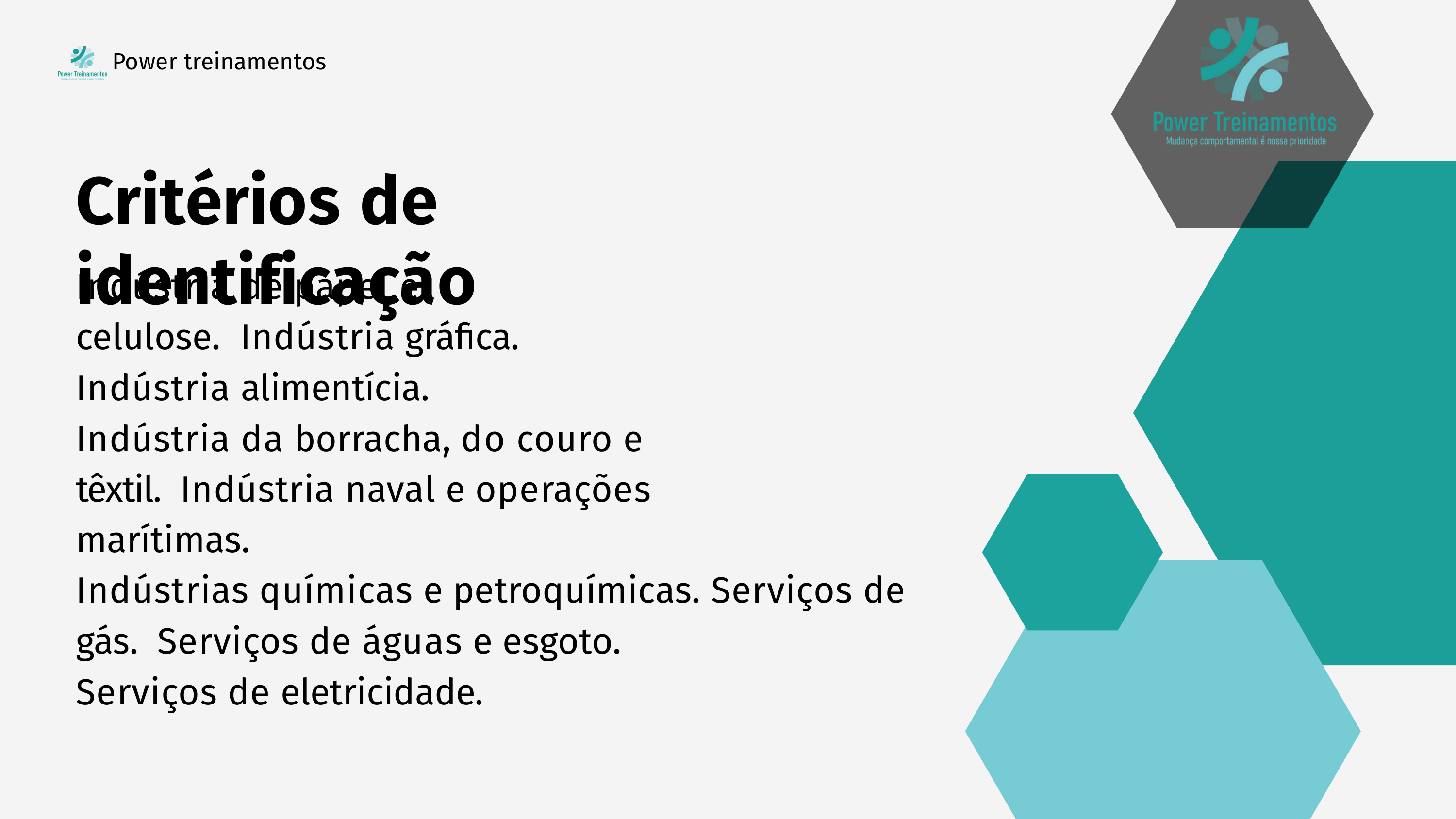

Power treinamentos
# Critérios de identificação
Indústria de papel e celulose.  Indústria gráfica.
Indústria alimentícia.
Indústria da borracha, do couro e têxtil.  Indústria naval e operações marítimas.
Indústrias químicas e petroquímicas. Serviços de gás.  Serviços de águas e esgoto.
Serviços de eletricidade.